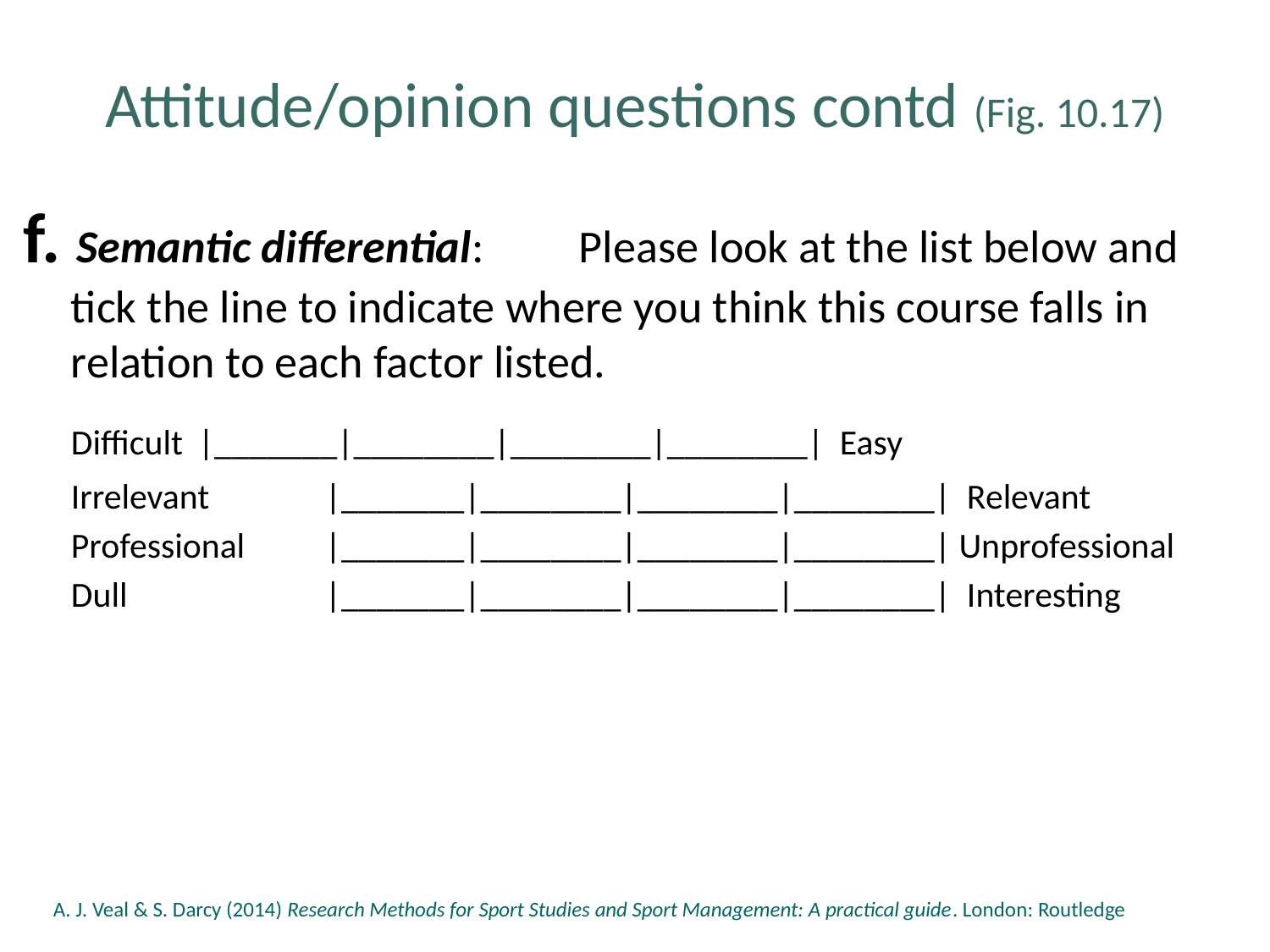

# Attitude/opinion questions contd (Fig. 10.17)
f. Semantic differential:	Please look at the list below and tick the line to indicate where you think this course falls in relation to each factor listed.
	Difficult 	|_______|________|________|________|  Easy
	Irrelevant	|_______|________|________|________|  Relevant
	Professional	|_______|________|________|________| Unprofessional
	Dull		|_______|________|________|________|  Interesting
A. J. Veal & S. Darcy (2014) Research Methods for Sport Studies and Sport Management: A practical guide. London: Routledge